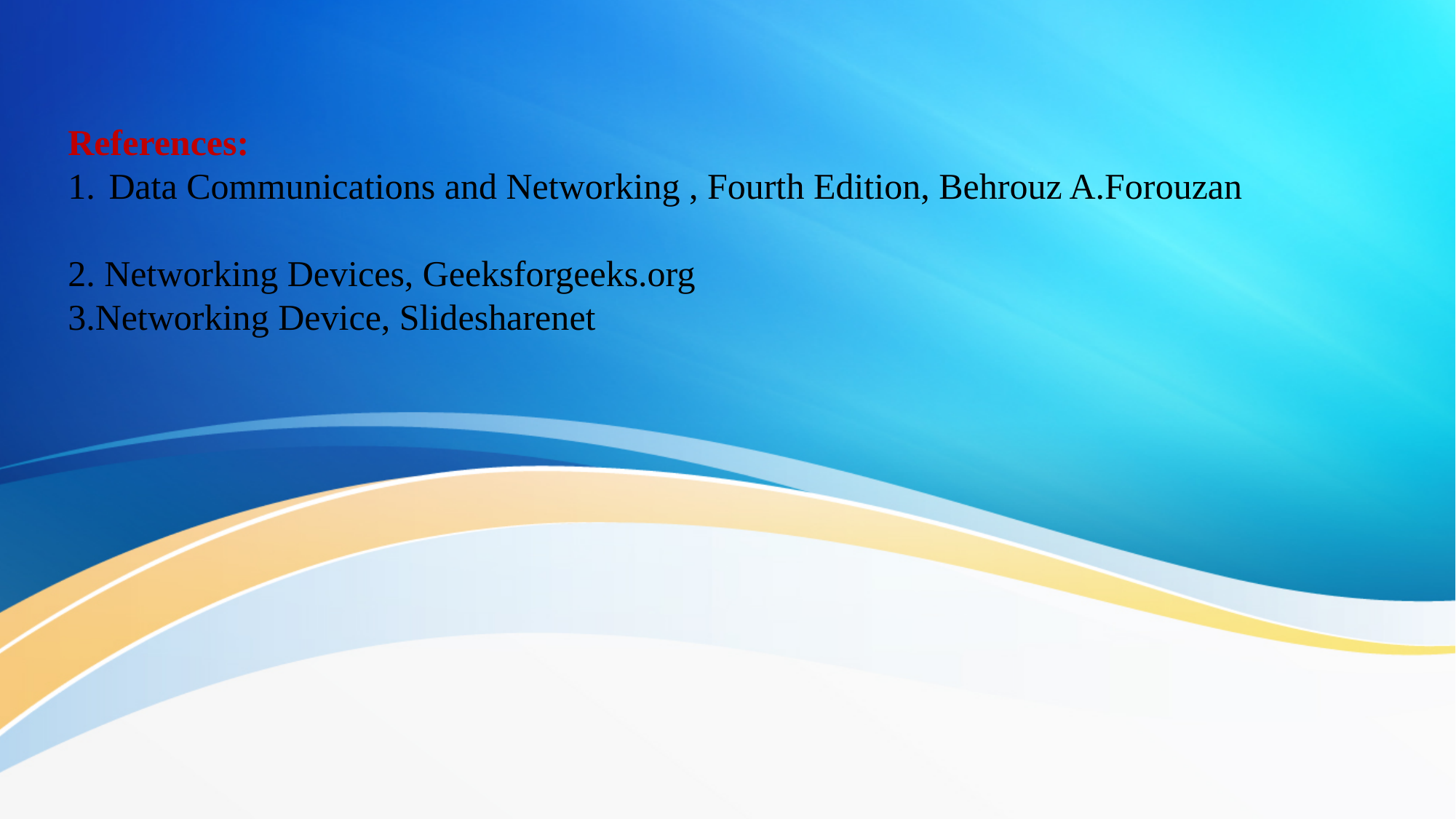

References:
Data Communications and Networking , Fourth Edition, Behrouz A.Forouzan

2. Networking Devices, Geeksforgeeks.org
3.Networking Device, Slidesharenet

10